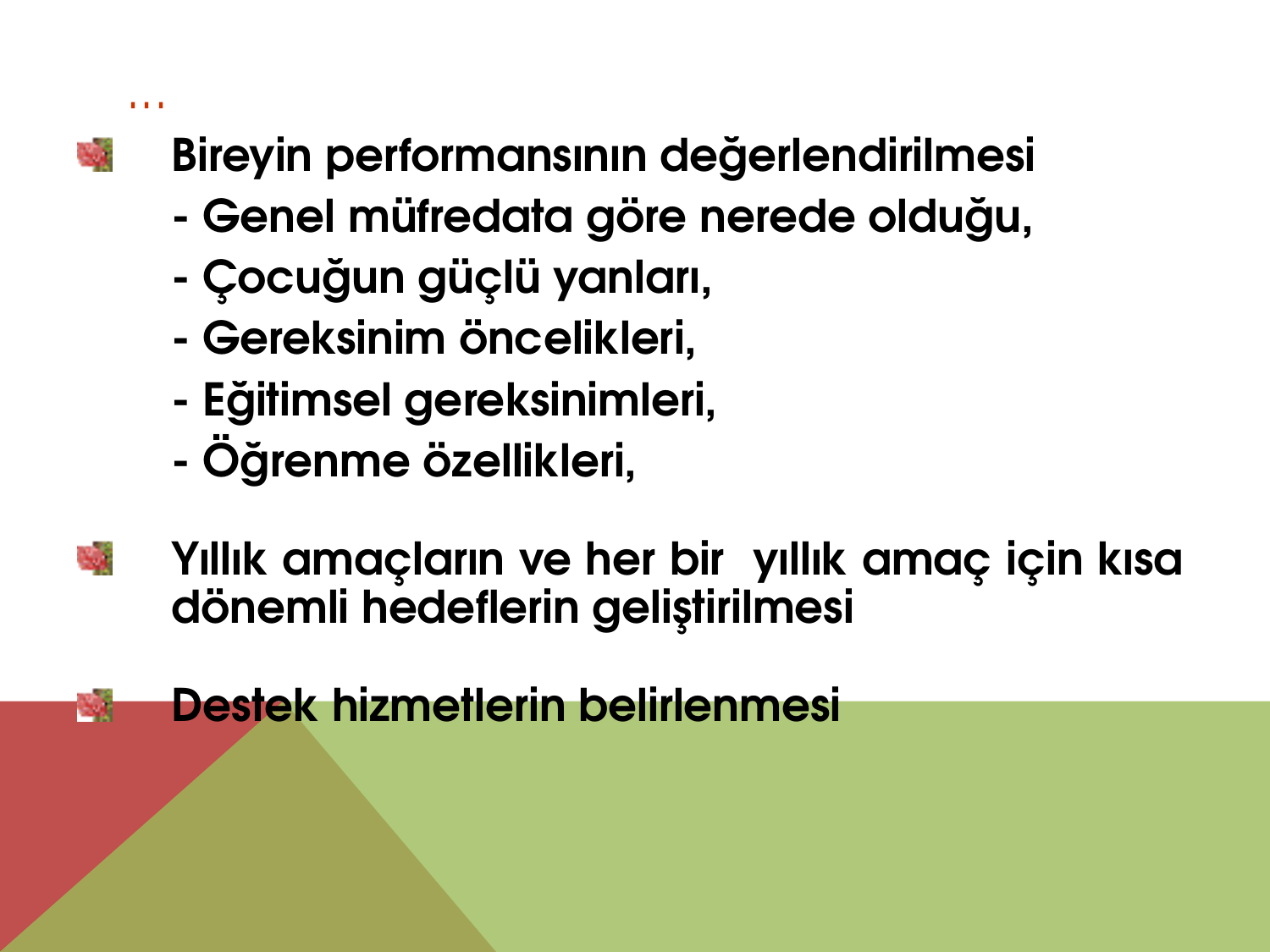

# ...
Bireyin performansının değerlendirilmesi
	- Genel müfredata göre nerede olduğu,
	- Çocuğun güçlü yanları,
	- Gereksinim öncelikleri,
	- Eğitimsel gereksinimleri,
	- Öğrenme özellikleri,

Yıllık amaçların ve her bir  yıllık amaç için kısa dönemli hedeflerin geliştirilmesi

Destek hizmetlerin belirlenmesi